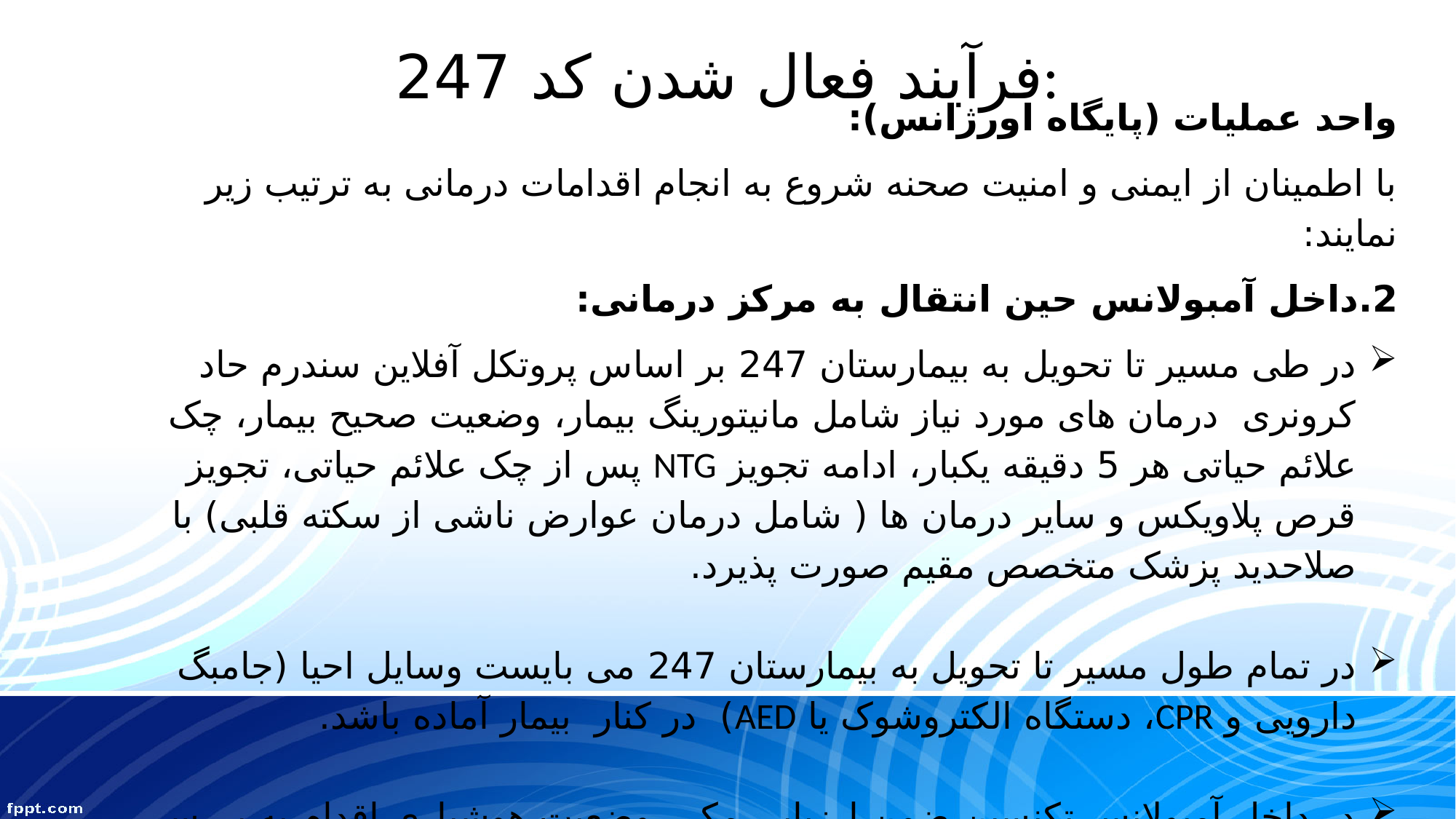

# فرآیند فعال شدن کد 247:
واحد عملیات (پایگاه اورژانس):
با اطمینان از ایمنی و امنیت صحنه شروع به انجام اقدامات درمانی به ترتیب زیر نمایند:
2.داخل آمبولانس حین انتقال به مرکز درمانی:
در طی مسیر تا تحویل به بیمارستان 247 بر اساس پروتکل آفلاین سندرم حاد کرونری  درمان های مورد نیاز شامل مانیتورینگ بیمار، وضعیت صحیح بیمار، چک علائم حیاتی هر 5 دقیقه یکبار، ادامه تجویز NTG پس از چک علائم حیاتی، تجویز قرص پلاویکس و سایر درمان ها ( شامل درمان عوارض ناشی از سکته قلبی) با صلاحدید پزشک متخصص مقیم صورت پذیرد.

در تمام طول مسیر تا تحویل به بیمارستان 247 می بایست وسایل احیا (جامبگ دارویی و CPR، دستگاه الکتروشوک یا AED)  در کنار  بیمار آماده باشد.

در داخل آمبولانس تکنسین ضمن ارزیابی مکرر وضعیت هوشیاری اقدام به بررسی علائم حیاتی بیمار می نماید (هر 5 دقیقه).